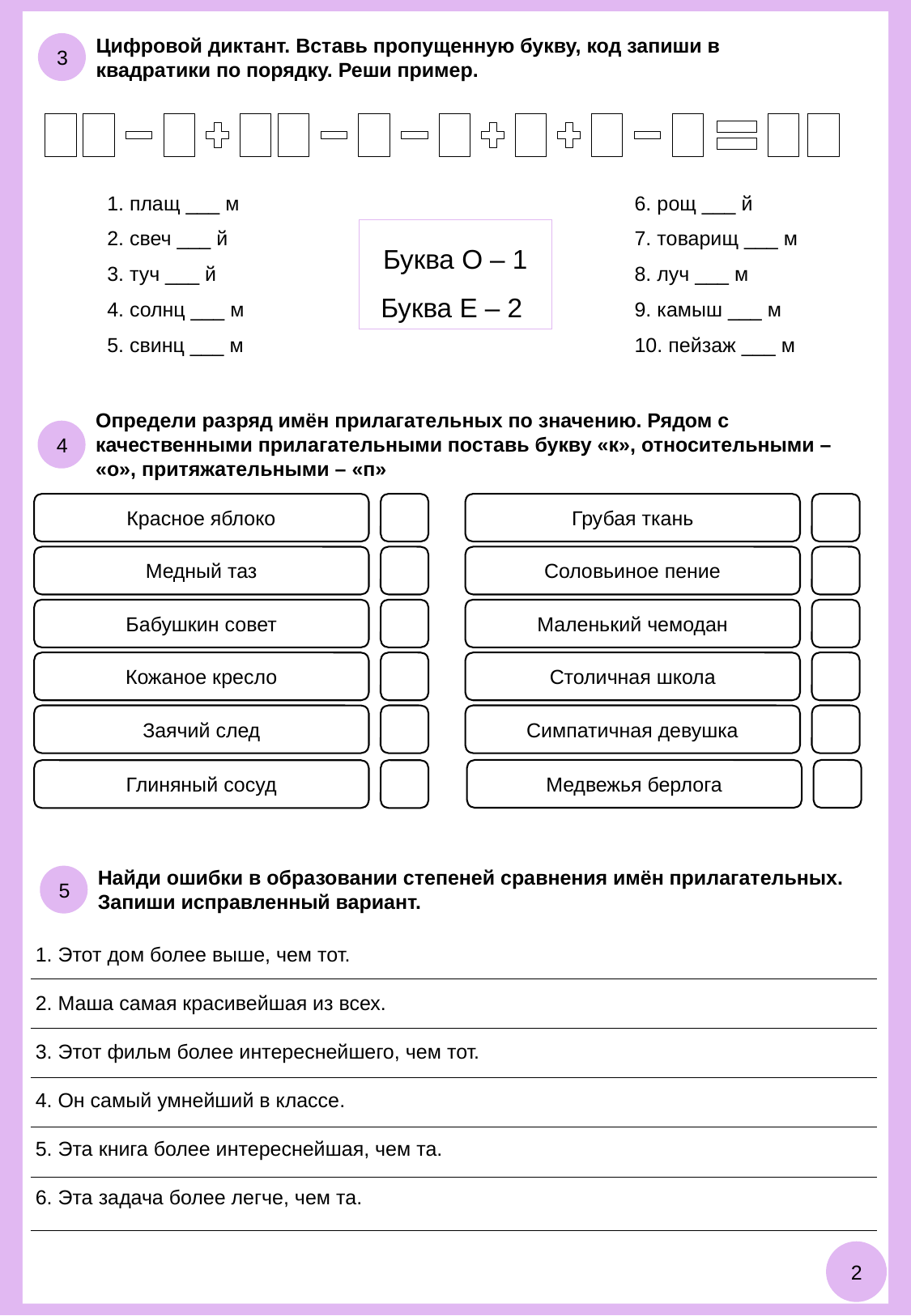

Цифровой диктант. Вставь пропущенную букву, код запиши в квадратики по порядку. Реши пример.
3

1. плащ ___ м
2. свеч ___ й
3. туч ___ й
4. солнц ___ м
5. свинц ___ м
6. рощ ___ й
7. товарищ ___ м
8. луч ___ м
9. камыш ___ м
10. пейзаж ___ м
Буква О – 1
Буква Е – 2
Определи разряд имён прилагательных по значению. Рядом с качественными прилагательными поставь букву «к», относительными – «о», притяжательными – «п»
4
Красное яблоко

Грубая ткань

Медный таз

Соловьиное пение

Бабушкин совет

Маленький чемодан

Кожаное кресло

Столичная школа

Заячий след

Симпатичная девушка

Медвежья берлога

Глиняный сосуд

Найди ошибки в образовании степеней сравнения имён прилагательных. Запиши исправленный вариант.
5
1. Этот дом более выше, чем тот.
2. Маша самая красивейшая из всех.
3. Этот фильм более интереснейшего, чем тот.
4. Он самый умнейший в классе.
5. Эта книга более интереснейшая, чем та.
6. Эта задача более легче, чем та.
2